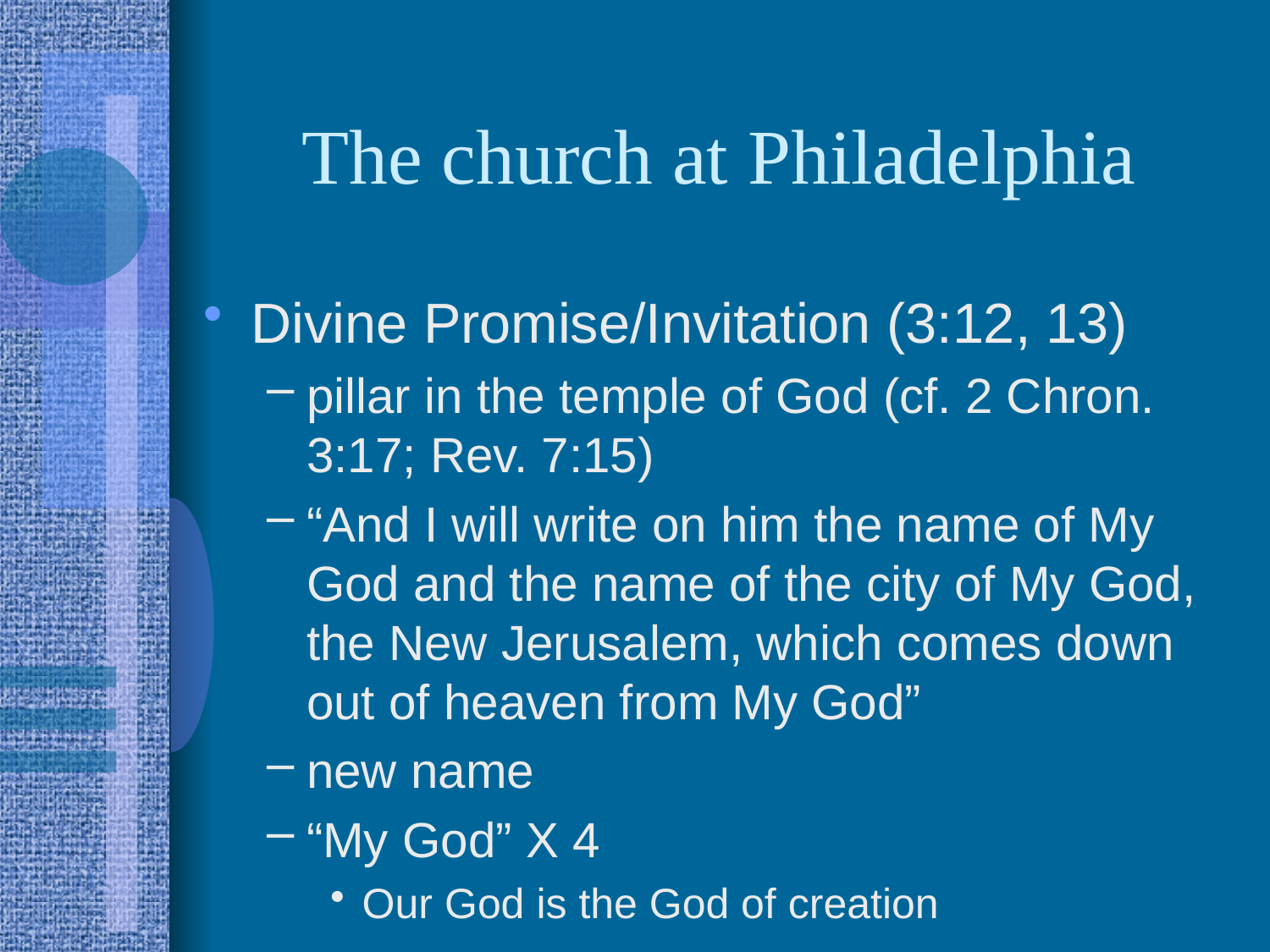

# The church at Philadelphia
Divine Promise/Invitation (3:12, 13)
pillar in the temple of God (cf. 2 Chron. 3:17; Rev. 7:15)
“And I will write on him the name of My God and the name of the city of My God, the New Jerusalem, which comes down out of heaven from My God”
new name
“My God” X 4
Our God is the God of creation